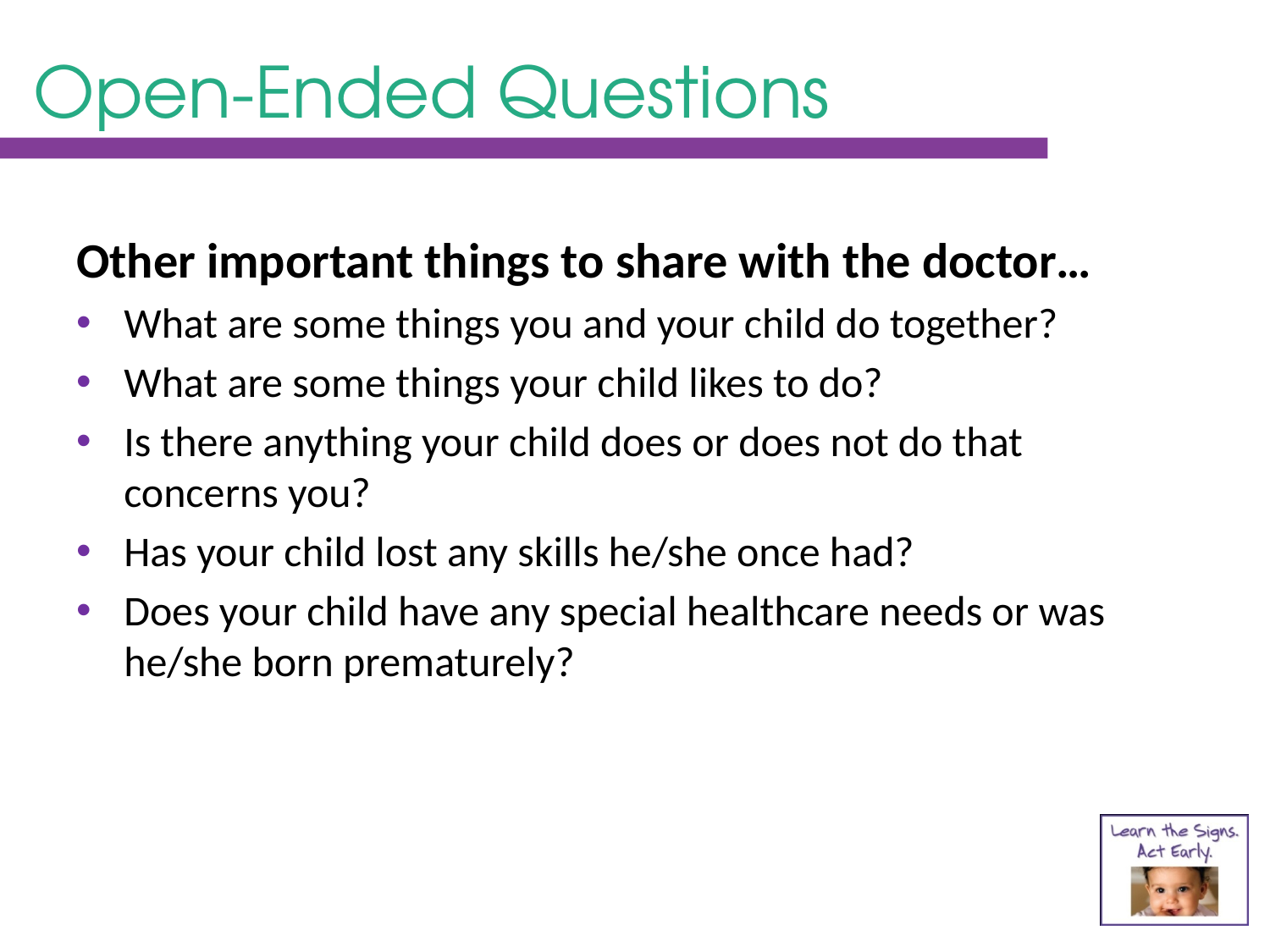

# Open-Ended Questions
Other important things to share with the doctor…
What are some things you and your child do together?
What are some things your child likes to do?
Is there anything your child does or does not do that concerns you?
Has your child lost any skills he/she once had?
Does your child have any special healthcare needs or was he/she born prematurely?